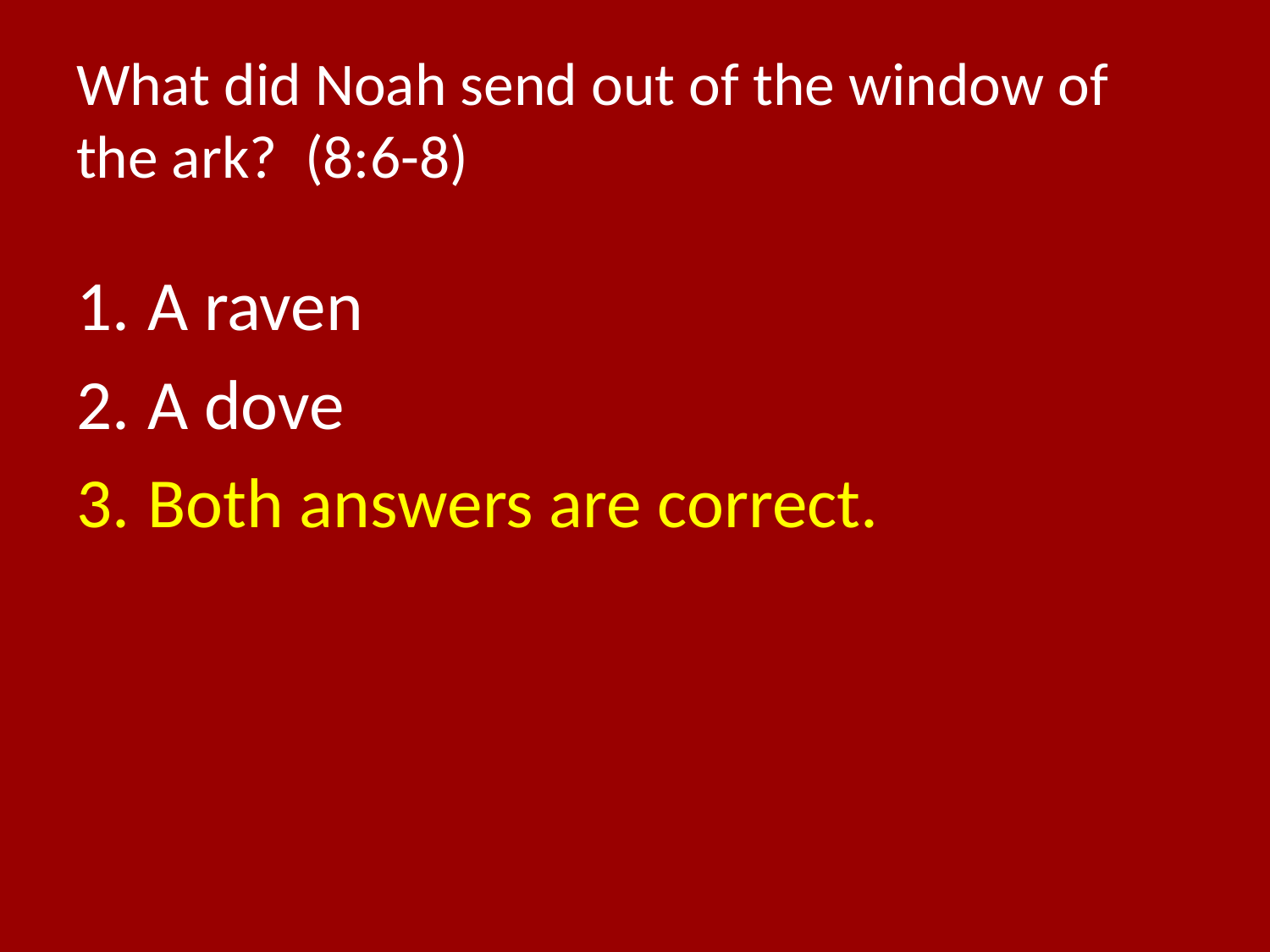

# What did Noah send out of the window of the ark?  (8:6-8)
A raven
A dove
Both answers are correct.